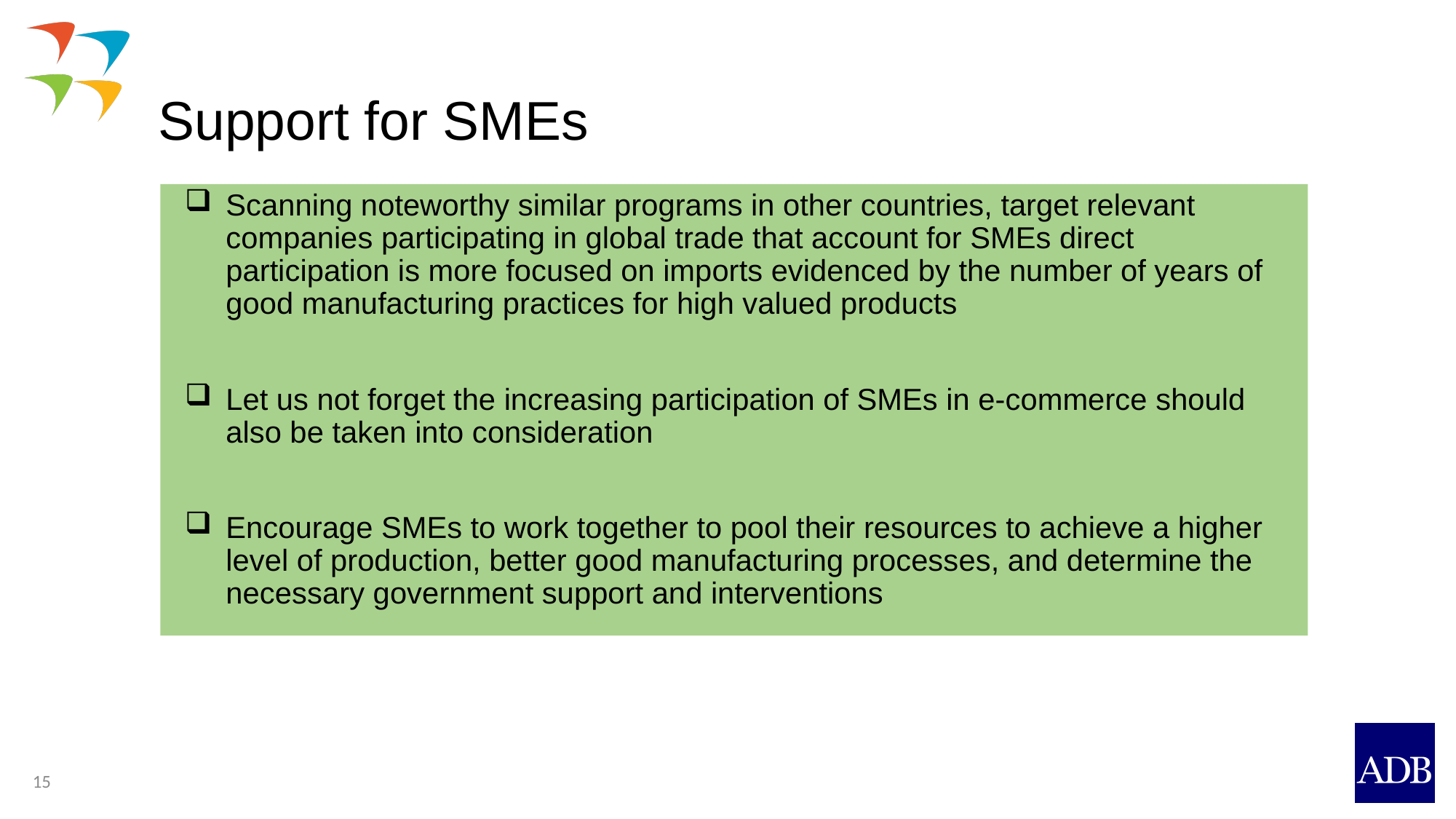

# Support for SMEs
Scanning noteworthy similar programs in other countries, target relevant companies participating in global trade that account for SMEs direct participation is more focused on imports evidenced by the number of years of good manufacturing practices for high valued products

Let us not forget the increasing participation of SMEs in e-commerce should also be taken into consideration

Encourage SMEs to work together to pool their resources to achieve a higher level of production, better good manufacturing processes, and determine the necessary government support and interventions
15